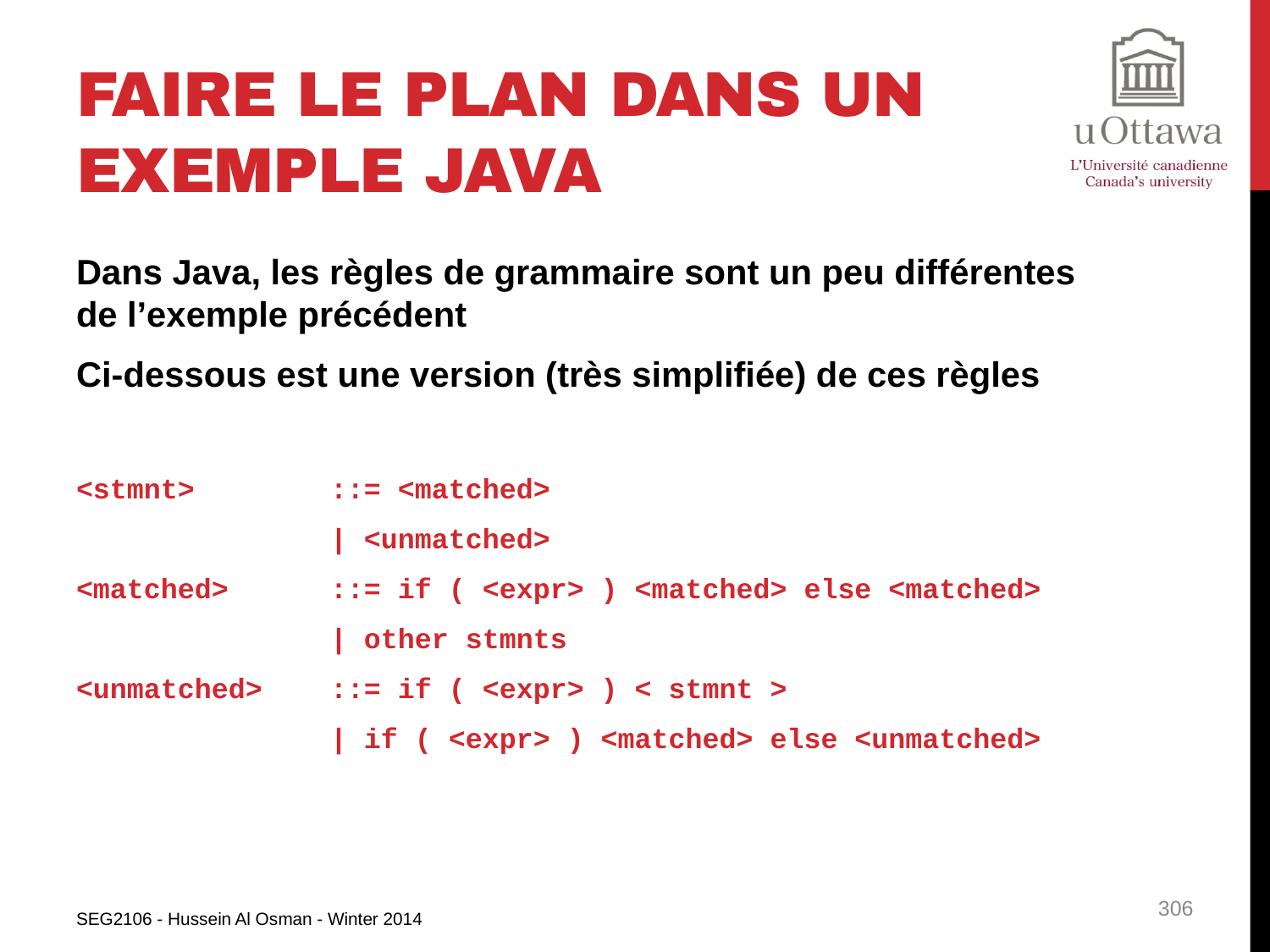

# Faire le plan dans un exemple java
Dans Java, les règles de grammaire sont un peu différentes de l’exemple précédent
Ci-dessous est une version (très simplifiée) de ces règles

<stmnt>		::= <matched>
		| <unmatched>
<matched>	::= if ( <expr> ) <matched> else <matched>
		| other stmnts
<unmatched>	::= if ( <expr> ) < stmnt >
		| if ( <expr> ) <matched> else <unmatched>

SEG2106 - Hussein Al Osman - Winter 2014
306